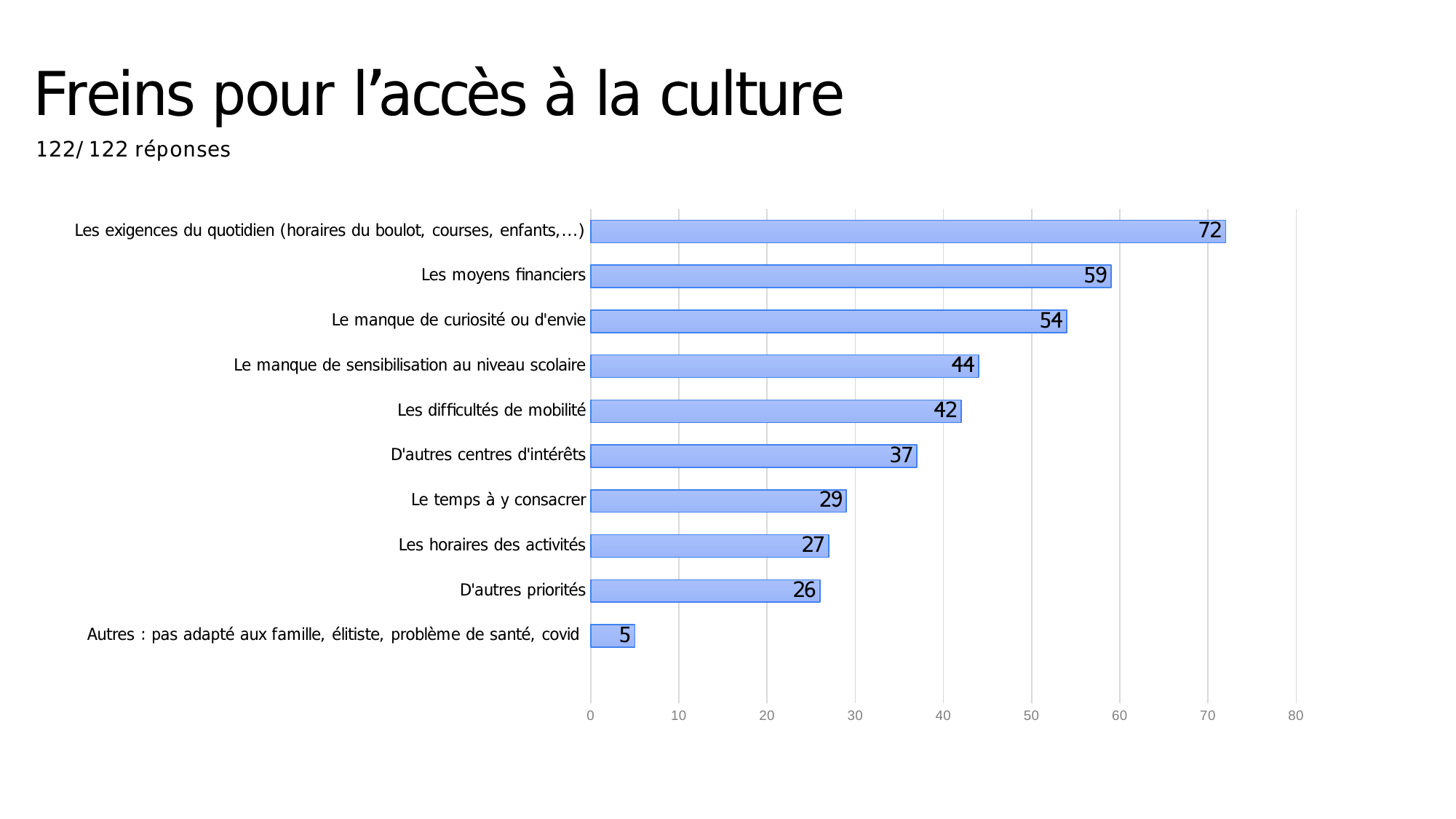

# Freins pour l’accès à la culture
122/122 réponses

### Chart

| Category | Pour vous, quels seraient les freins pour accéder à la culture et/ou aux activités culturelles? (Plusieurs choix possibles) |
|---|---|
|  | None |
| Autres : pas adapté aux famille, élitiste, problème de santé, covid  | 5.0 |
| D'autres priorités | 26.0 |
| Les horaires des activités | 27.0 |
| Le temps à y consacrer | 29.0 |
| D'autres centres d'intérêts | 37.0 |
| Les difficultés de mobilité | 42.0 |
| Le manque de sensibilisation au niveau scolaire | 44.0 |
| Le manque de curiosité ou d'envie | 54.0 |
| Les moyens financiers | 59.0 |
| Les exigences du quotidien (horaires du boulot, courses, enfants,...) | 72.0 |